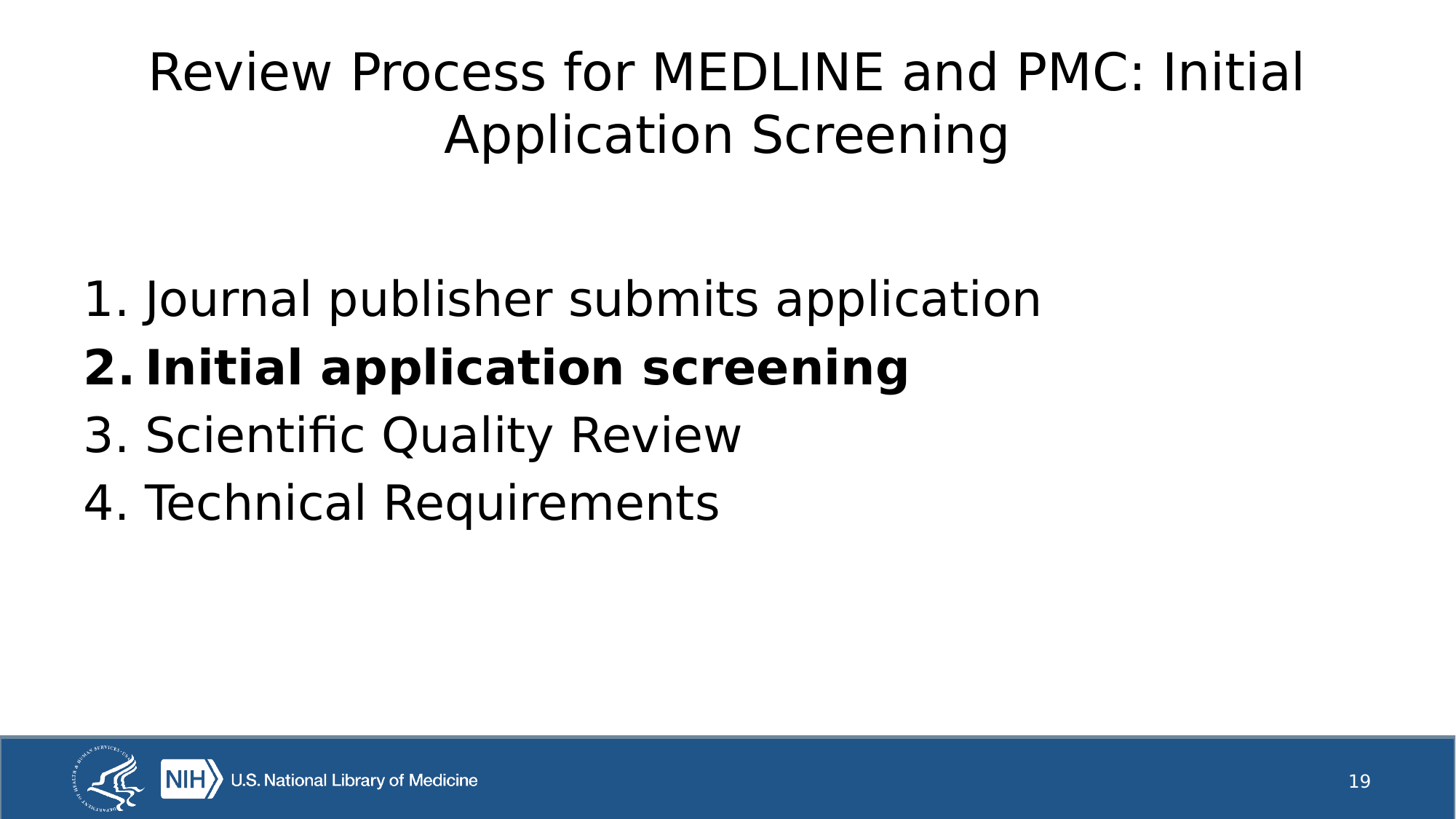

# Review Process for MEDLINE and PMC: Initial Application Screening
Journal publisher submits application
Initial application screening
Scientific Quality Review
Technical Requirements
19